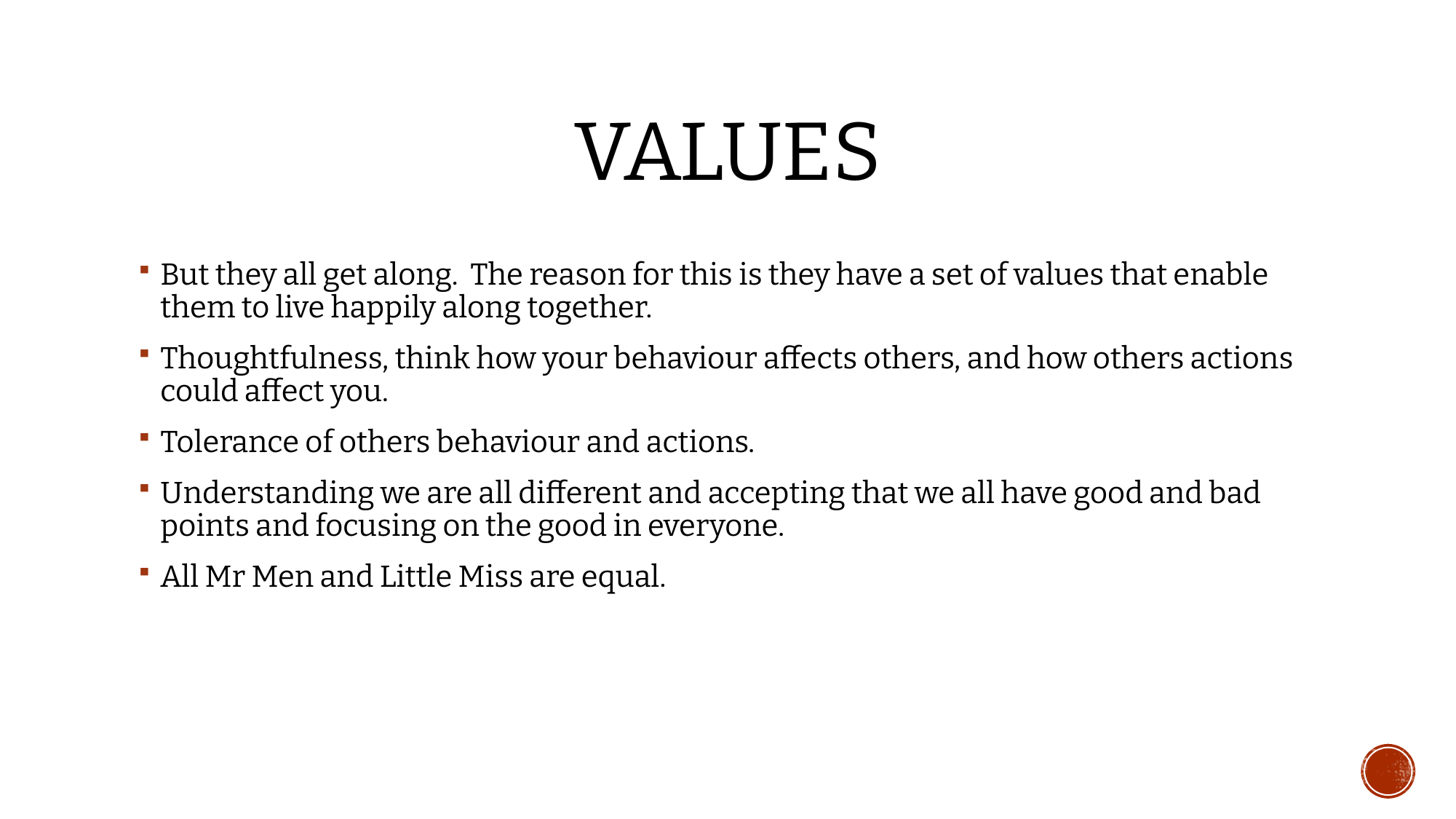

# Values
But they all get along.  The reason for this is they have a set of values that enable them to live happily along together.
Thoughtfulness, think how your behaviour affects others, and how others actions could affect you.
Tolerance of others behaviour and actions.
Understanding we are all different and accepting that we all have good and bad points and focusing on the good in everyone.
All Mr Men and Little Miss are equal.